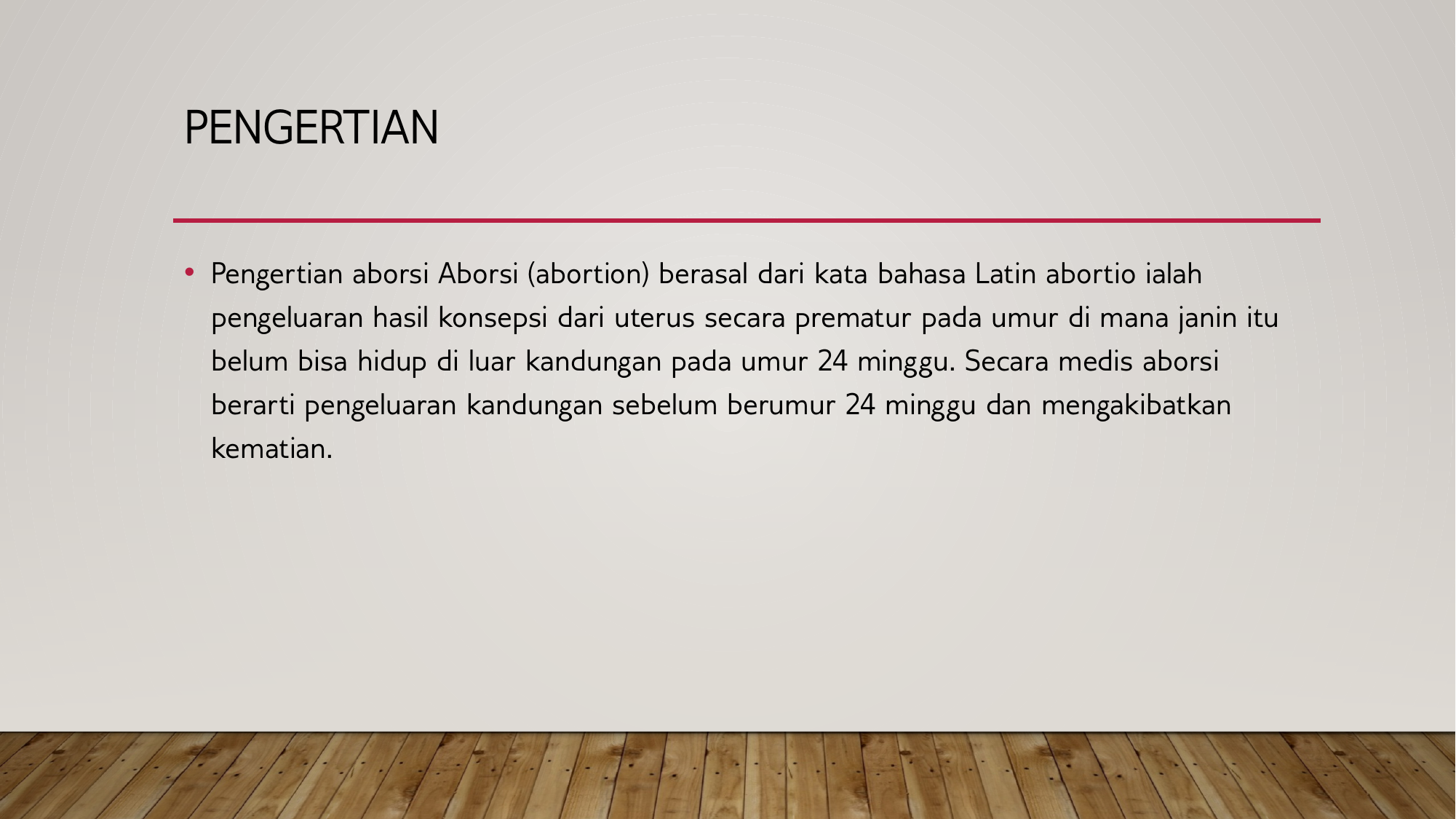

# Pengertian
Pengertian aborsi Aborsi (abortion) berasal dari kata bahasa Latin abortio ialah pengeluaran hasil konsepsi dari uterus secara prematur pada umur di mana janin itu belum bisa hidup di luar kandungan pada umur 24 minggu. Secara medis aborsi berarti pengeluaran kandungan sebelum berumur 24 minggu dan mengakibatkan kematian.